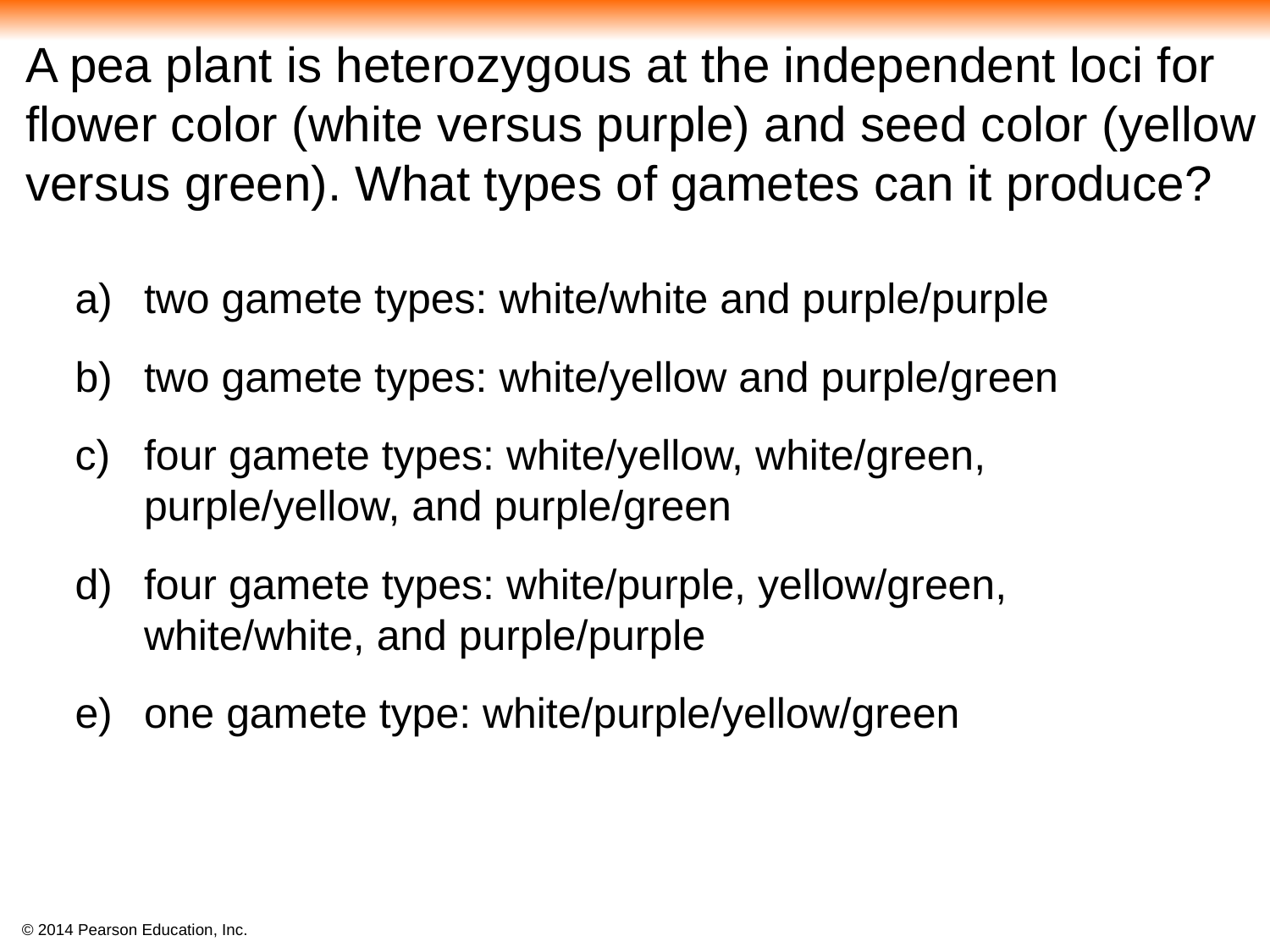

# A pea plant is heterozygous at the independent loci for flower color (white versus purple) and seed color (yellow versus green). What types of gametes can it produce?
two gamete types: white/white and purple/purple
two gamete types: white/yellow and purple/green
four gamete types: white/yellow, white/green, purple/yellow, and purple/green
four gamete types: white/purple, yellow/green, white/white, and purple/purple
one gamete type: white/purple/yellow/green